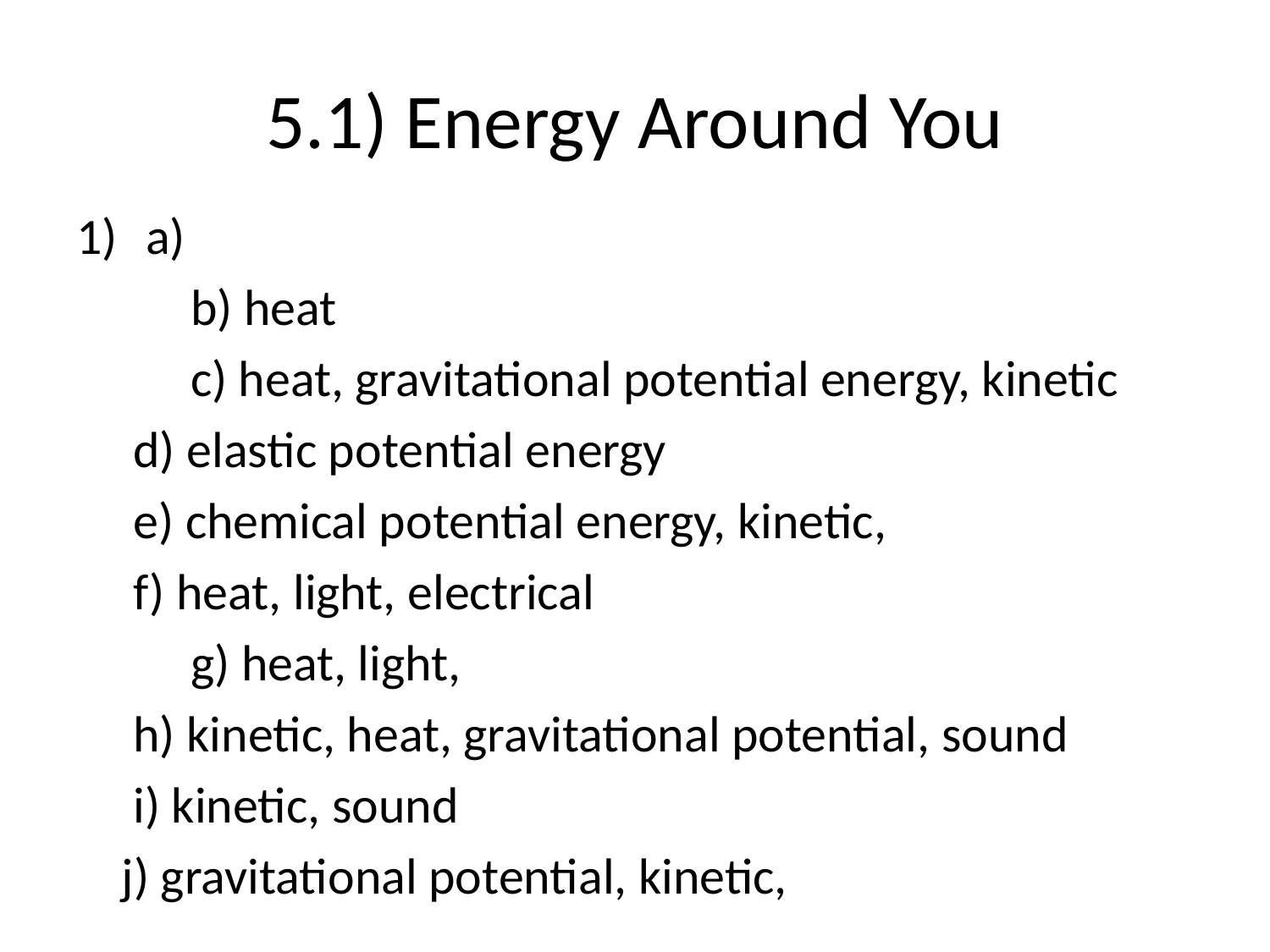

# 5.1) Energy Around You
a)
	b) heat
	c) heat, gravitational potential energy, kinetic
     d) elastic potential energy
     e) chemical potential energy, kinetic,
     f) heat, light, electrical
	g) heat, light,
     h) kinetic, heat, gravitational potential, sound
     i) kinetic, sound
    j) gravitational potential, kinetic,